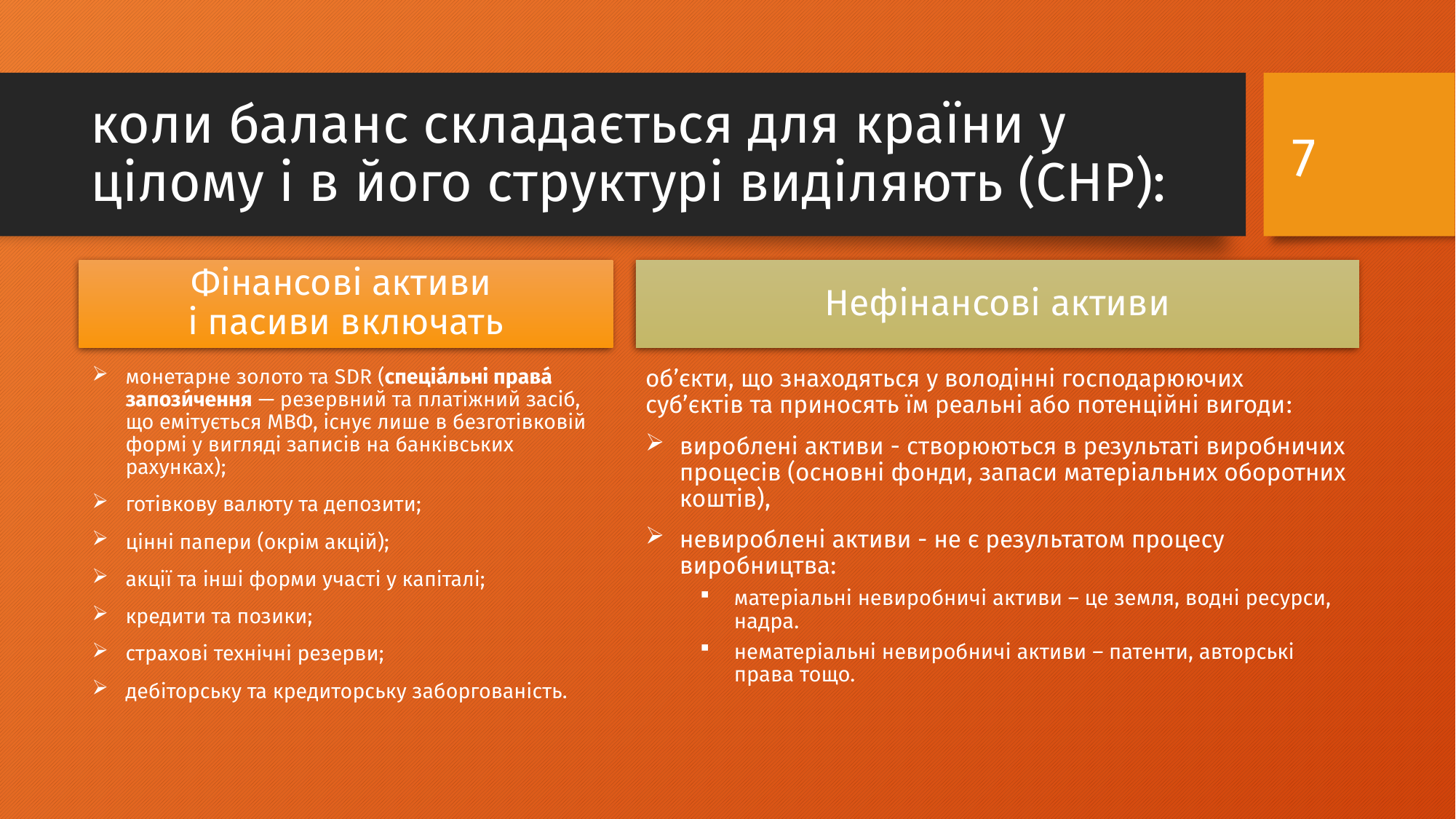

7
# коли баланс складається для країни у цілому і в його структурі виділяють (СНР):
Фінансові активи
і пасиви включать
Нефінансові активи
монетарне золото та SDR (спеціа́льні права́ запози́чення — резервний та платіжний засіб, що емітується МВФ, існує лише в безготівковій формі у вигляді записів на банківських рахунках);
готівкову валюту та депозити;
цінні папери (окрім акцій);
акції та інші форми участі у капіталі;
кредити та позики;
страхові технічні резерви;
дебіторську та кредиторську заборгованість.
об’єкти, що знаходяться у володінні господарюючих суб’єктів та приносять їм реальні або потенційні вигоди:
вироблені активи - створюються в результаті виробничих процесів (основні фонди, запаси матеріальних оборотних коштів),
невироблені активи - не є результатом процесу виробництва:
матеріальні невиробничі активи – це земля, водні ресурси, надра.
нематеріальні невиробничі активи – патенти, авторські права тощо.